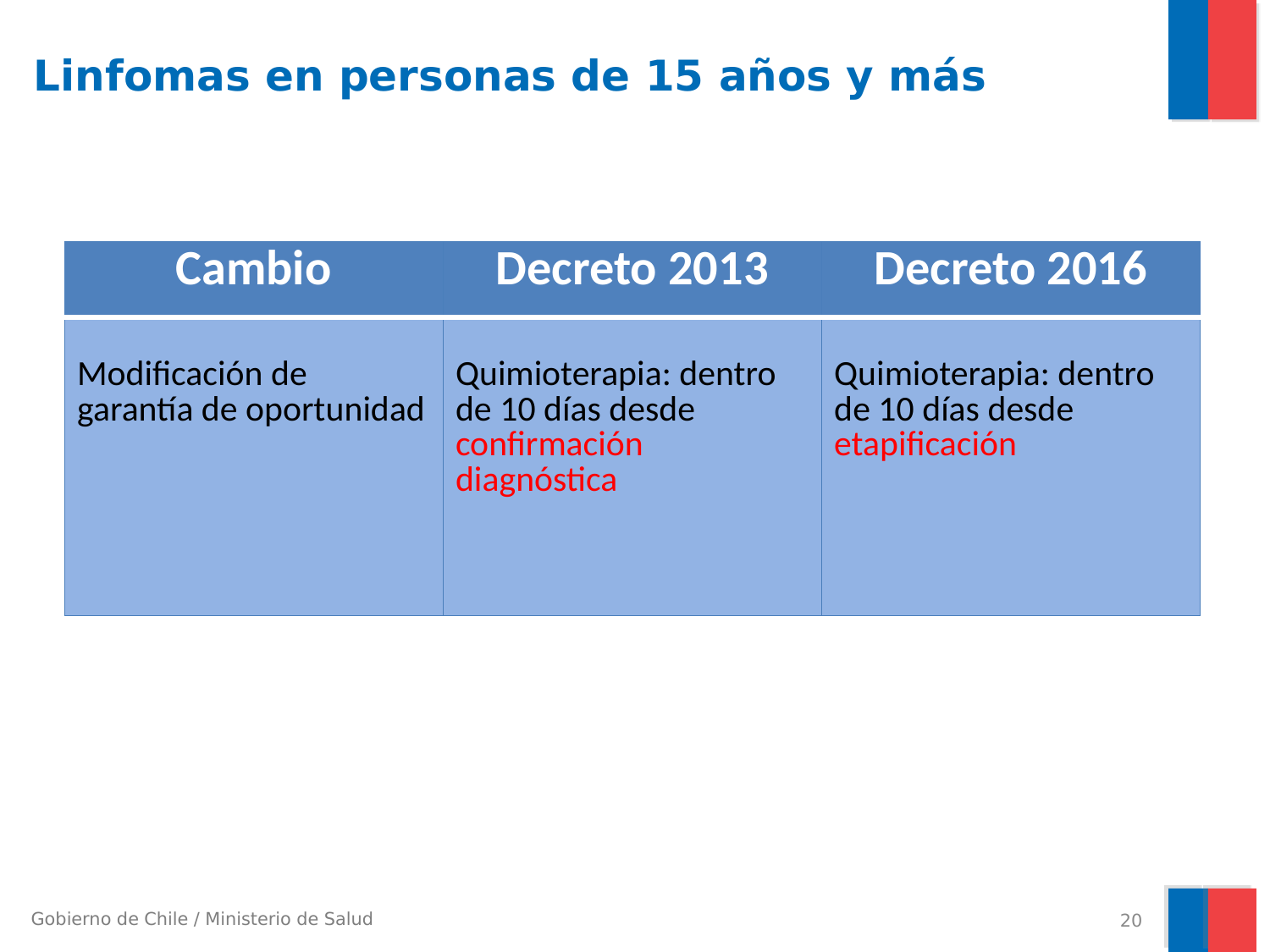

# Linfomas en personas de 15 años y más
| Cambio | Decreto 2013 | Decreto 2016 |
| --- | --- | --- |
| Modificación de garantía de oportunidad | Quimioterapia: dentro de 10 días desde confirmación diagnóstica | Quimioterapia: dentro de 10 días desde etapificación |
20